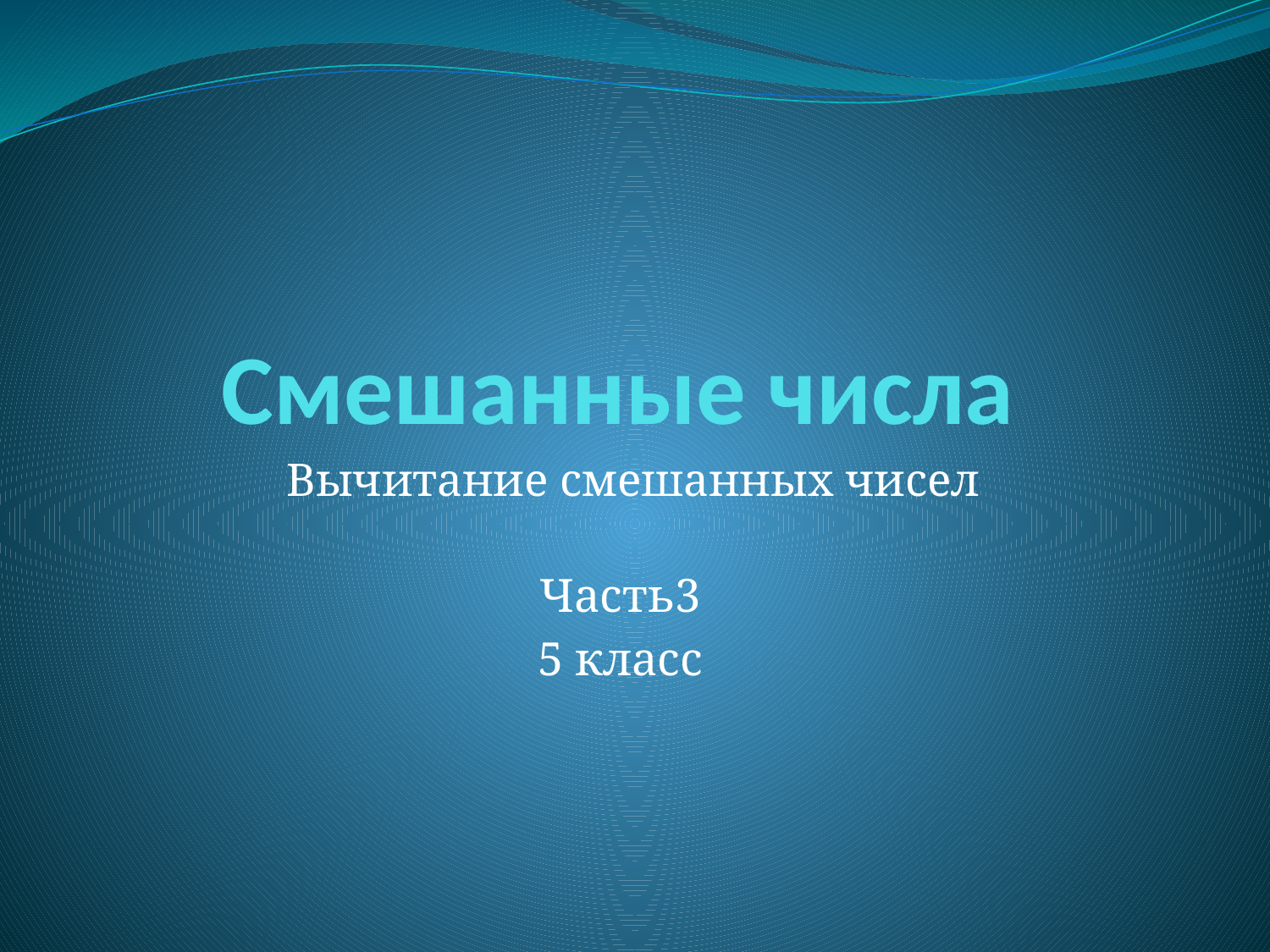

# Смешанные числа

Вычитание смешанных чисел

Часть3
5 класс